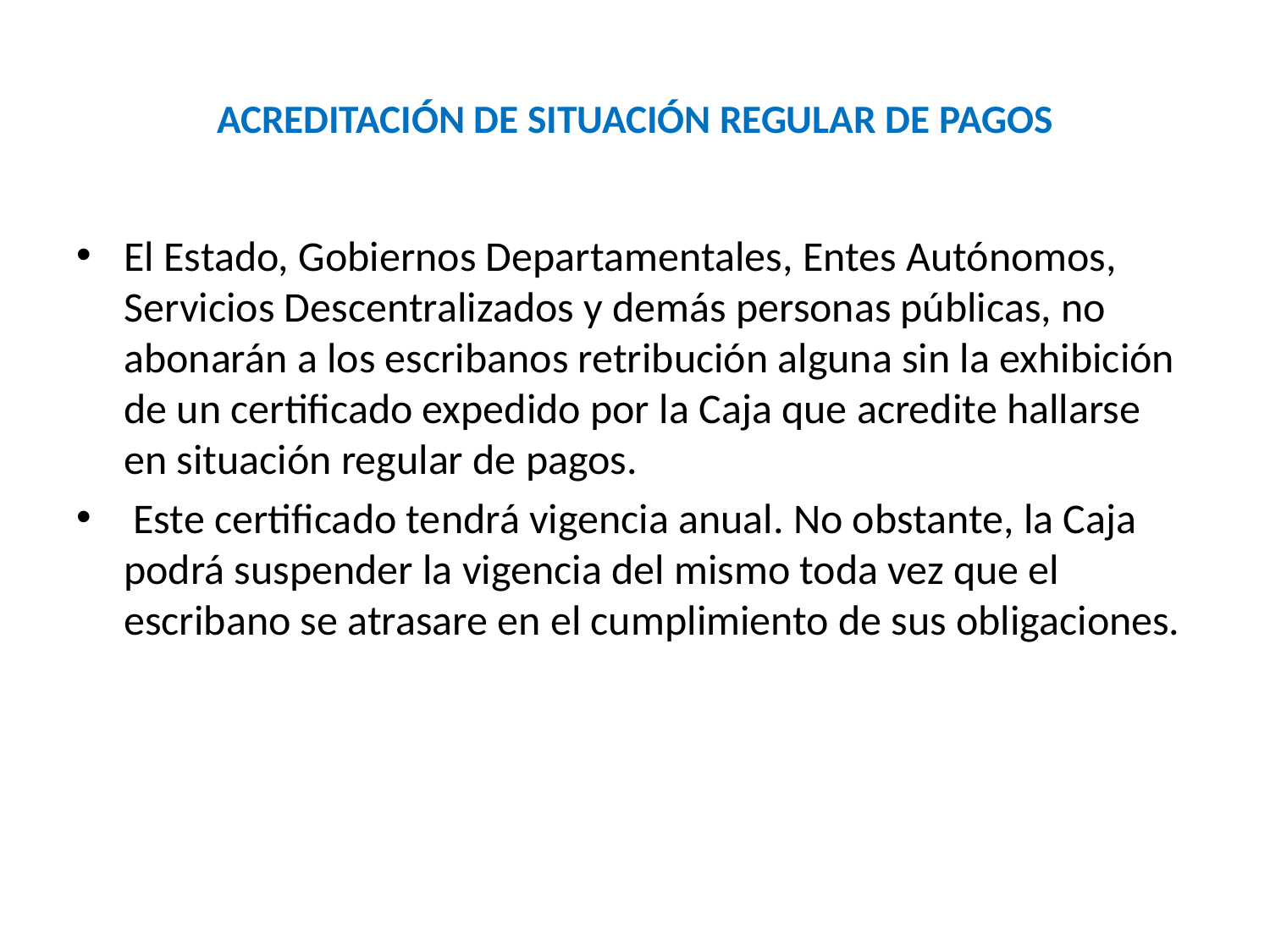

# ACREDITACIÓN DE SITUACIÓN REGULAR DE PAGOS
El Estado, Gobiernos Departamentales, Entes Autónomos, Servicios Descentralizados y demás personas públicas, no abonarán a los escribanos retribución alguna sin la exhibición de un certificado expedido por la Caja que acredite hallarse en situación regular de pagos.
 Este certificado tendrá vigencia anual. No obstante, la Caja podrá suspender la vigencia del mismo toda vez que el escribano se atrasare en el cumplimiento de sus obligaciones.